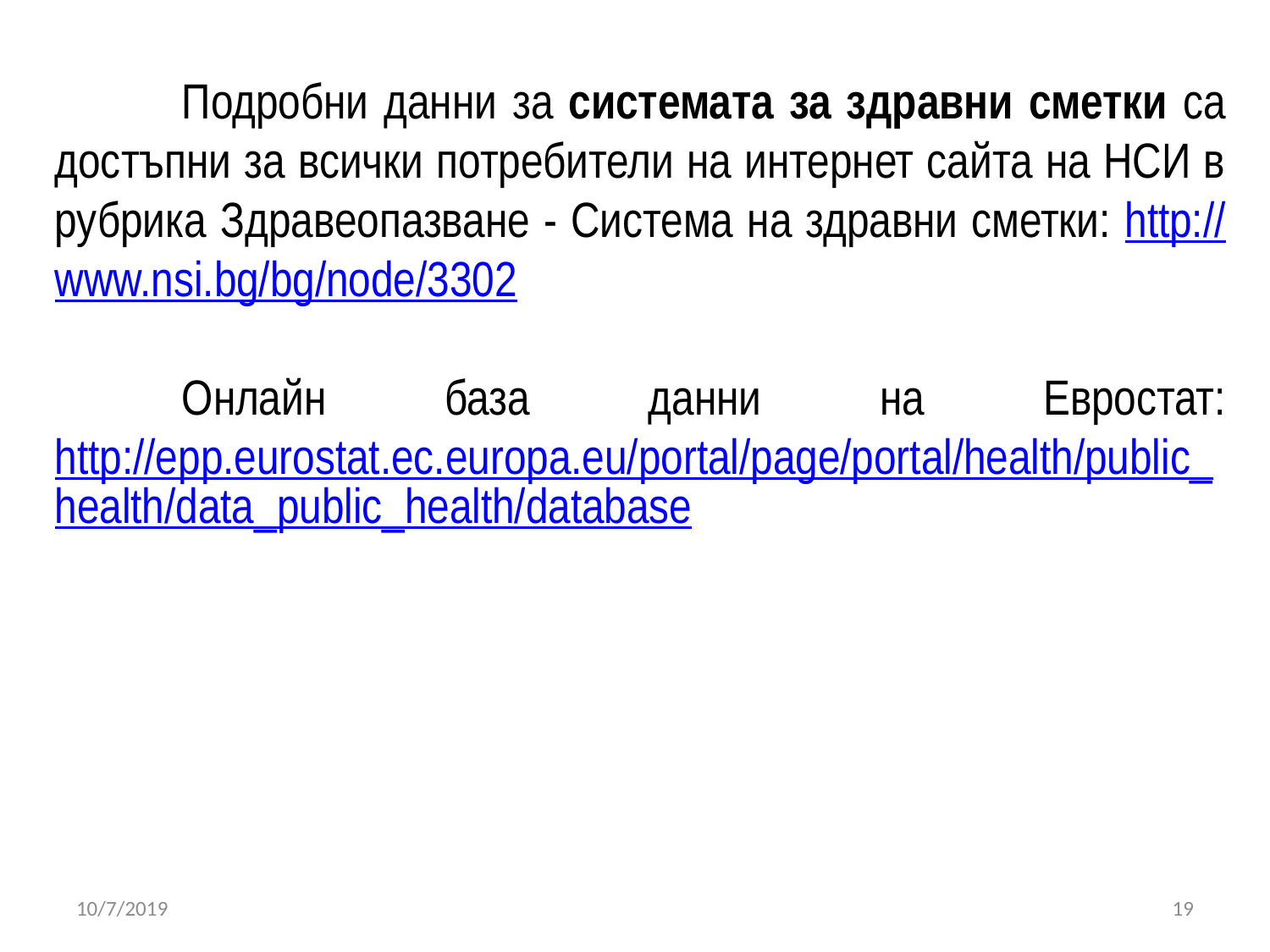

Подробни данни за системата за здравни сметки са достъпни за всички потребители на интернет сайта на НСИ в рубрика Здравеопазване - Система на здравни сметки: http://www.nsi.bg/bg/node/3302

	Онлайн база данни на Евростат: http://epp.eurostat.ec.europa.eu/portal/page/portal/health/public_health/data_public_health/database
10/7/2019
19